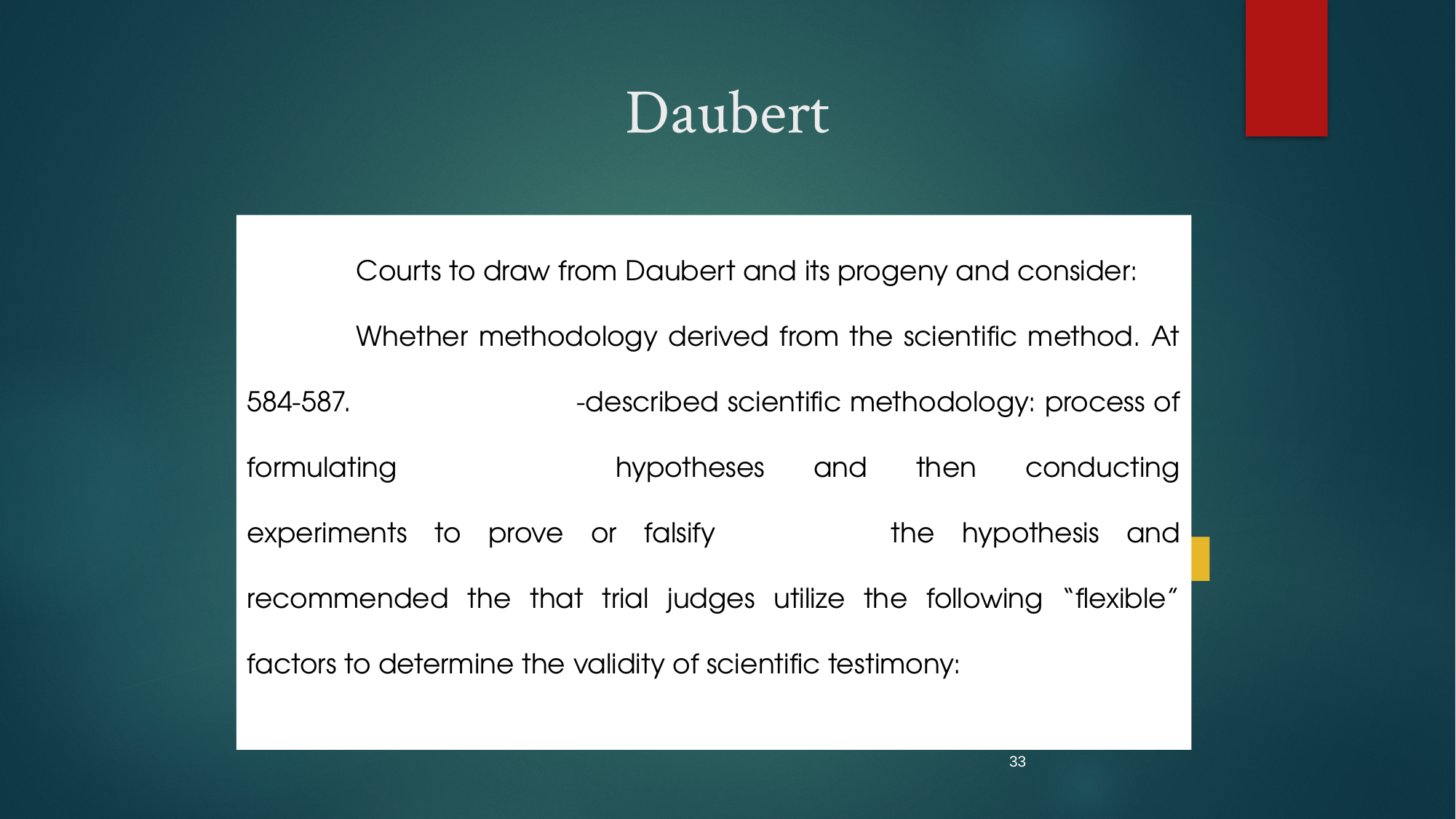

# Daubert
	Courts to draw from Daubert and its progeny and consider:
	Whether methodology derived from the scientific method. At 584-587.  		-described scientific methodology: process of formulating 		hypotheses and then conducting experiments to prove or falsify 		the hypothesis and recommended the that trial judges utilize the following “flexible” factors to determine the validity of scientific testimony:

33